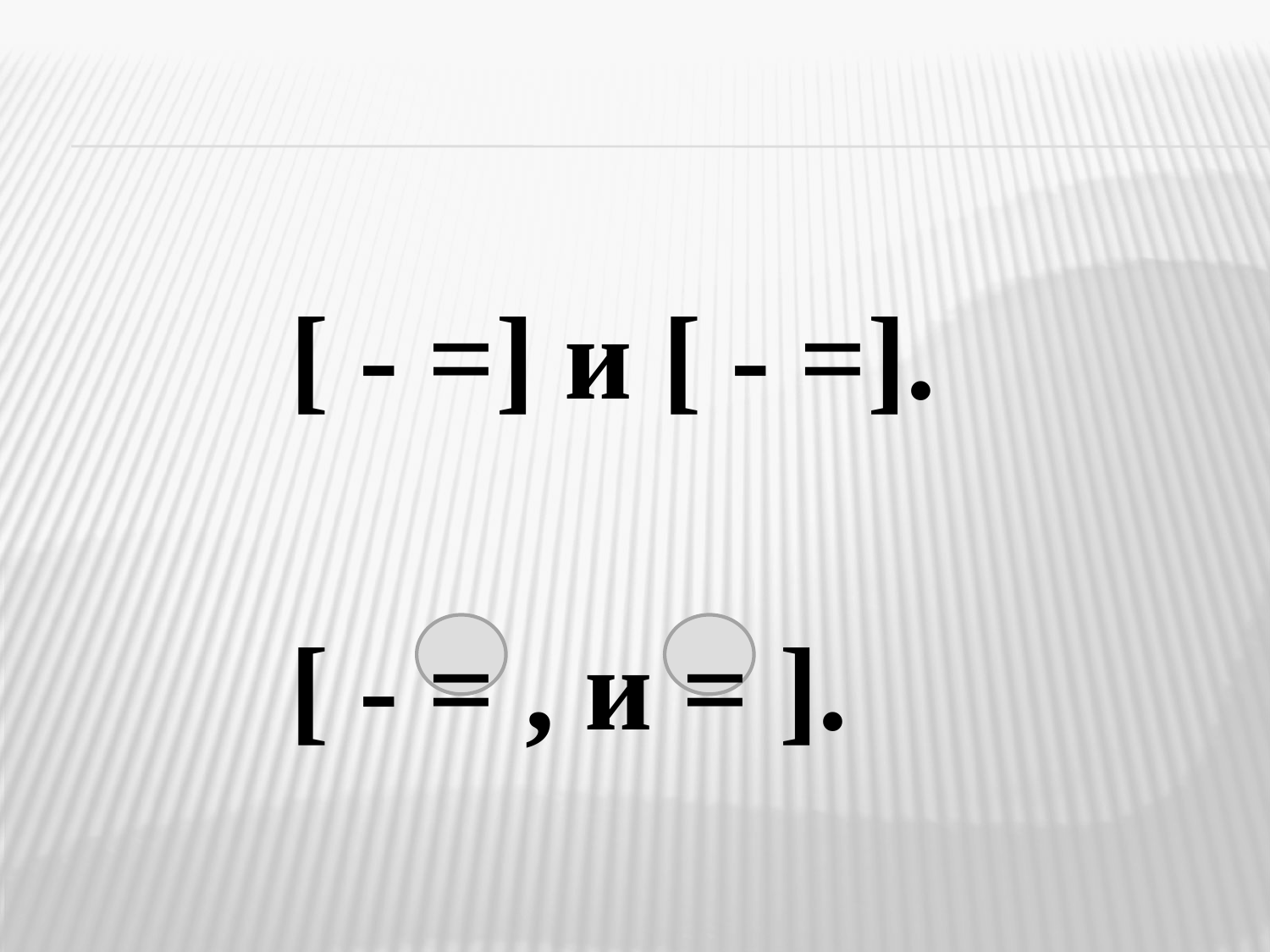

[ - =] и [ - =].

[ - = , и = ].